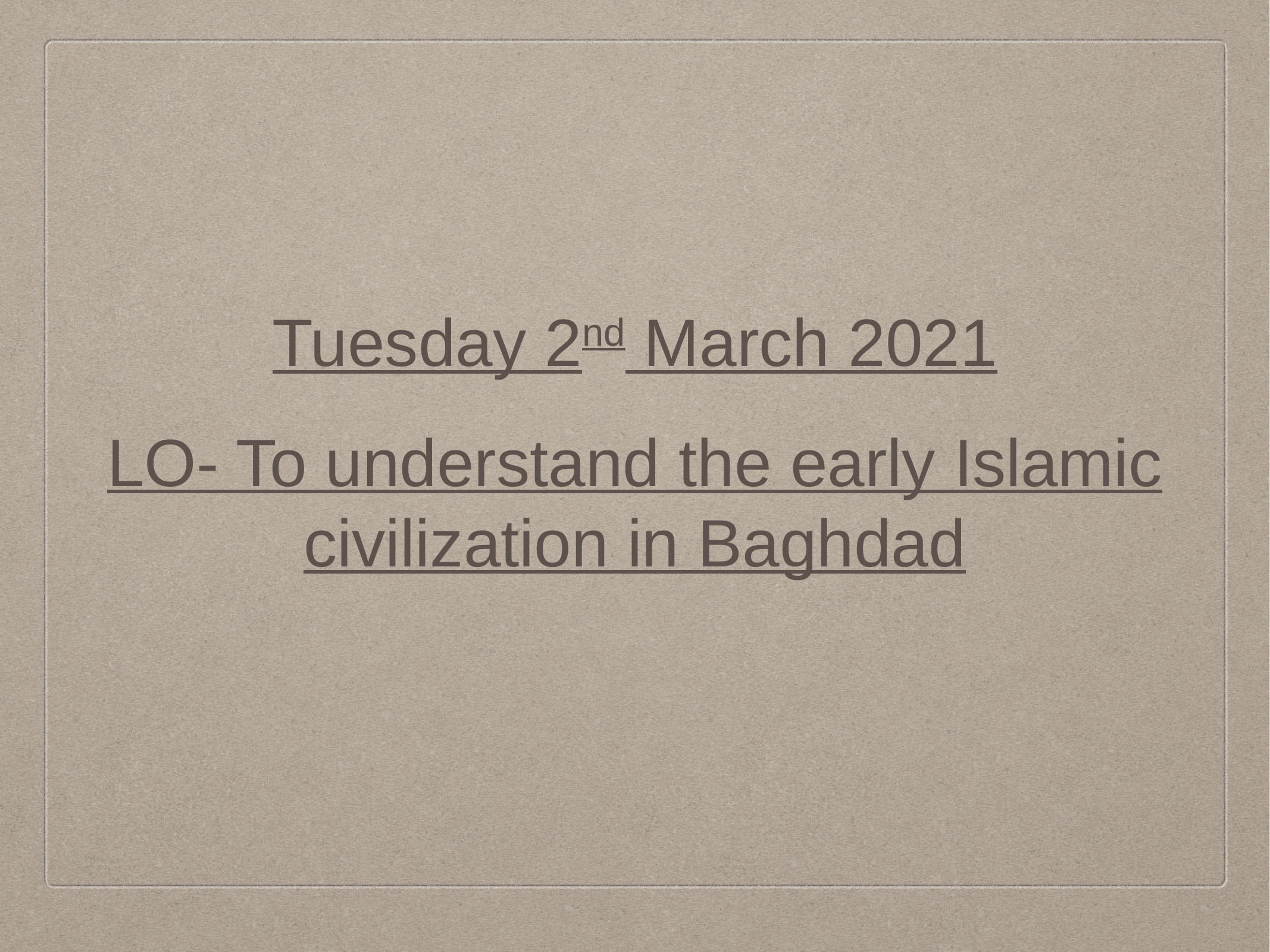

Tuesday 2nd March 2021
LO- To understand the early Islamic civilization in Baghdad